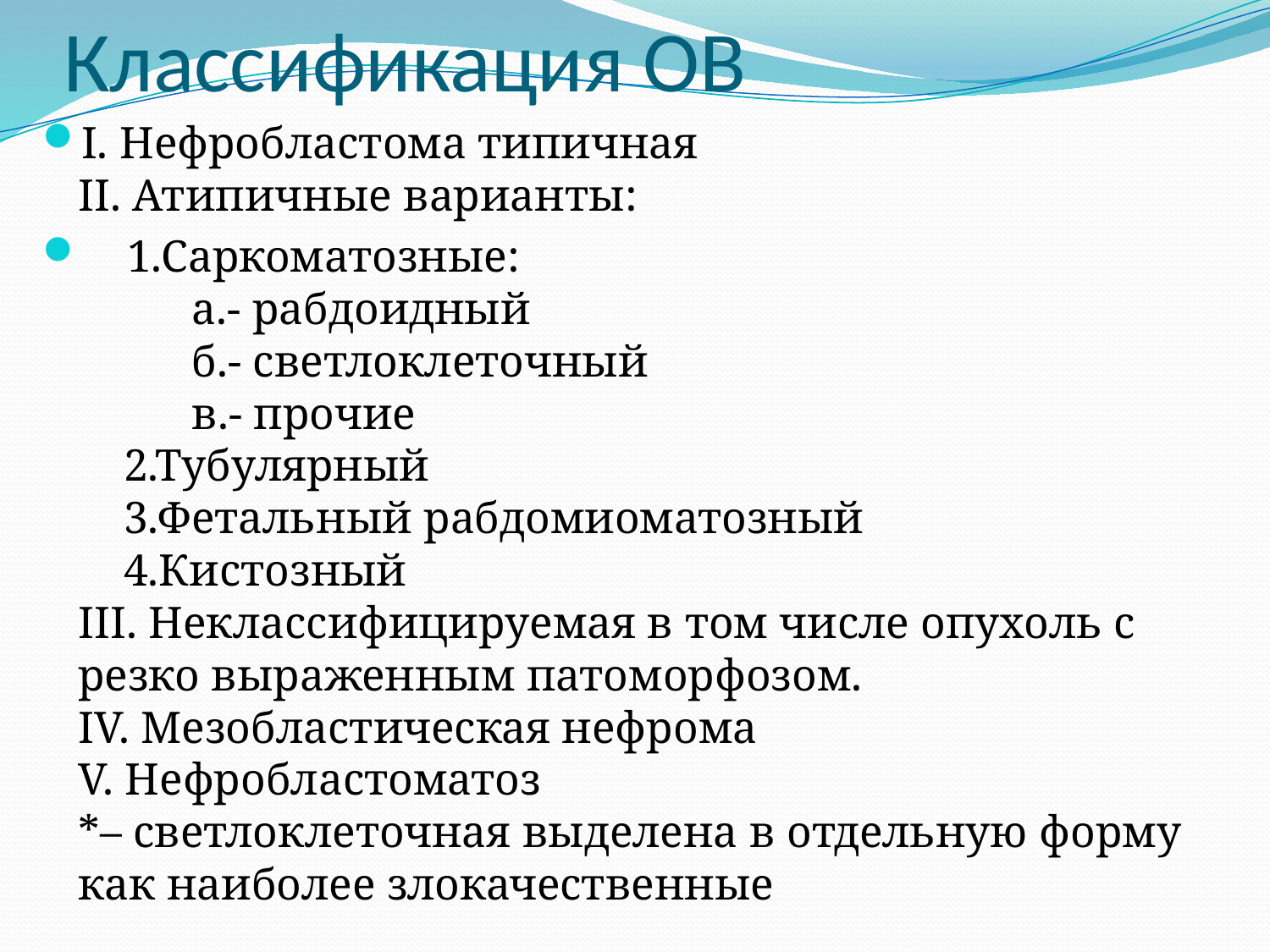

# Классификация ОВ
I. Нефробластома типичная
II. Атипичные варианты:
    1.Саркоматозные:
          а.- рабдоидный
          б.- светлоклеточный
          в.- прочие
    2.Тубулярный
    3.Фетальный рабдомиоматозный
    4.Кистозный
III. Неклассифицируемая в том числе опухоль с резко выраженным патоморфозом.
IV. Мезобластическая нефрома
V. Нефробластоматоз
*– светлоклеточная выделена в отдельную форму как наиболее злокачественные